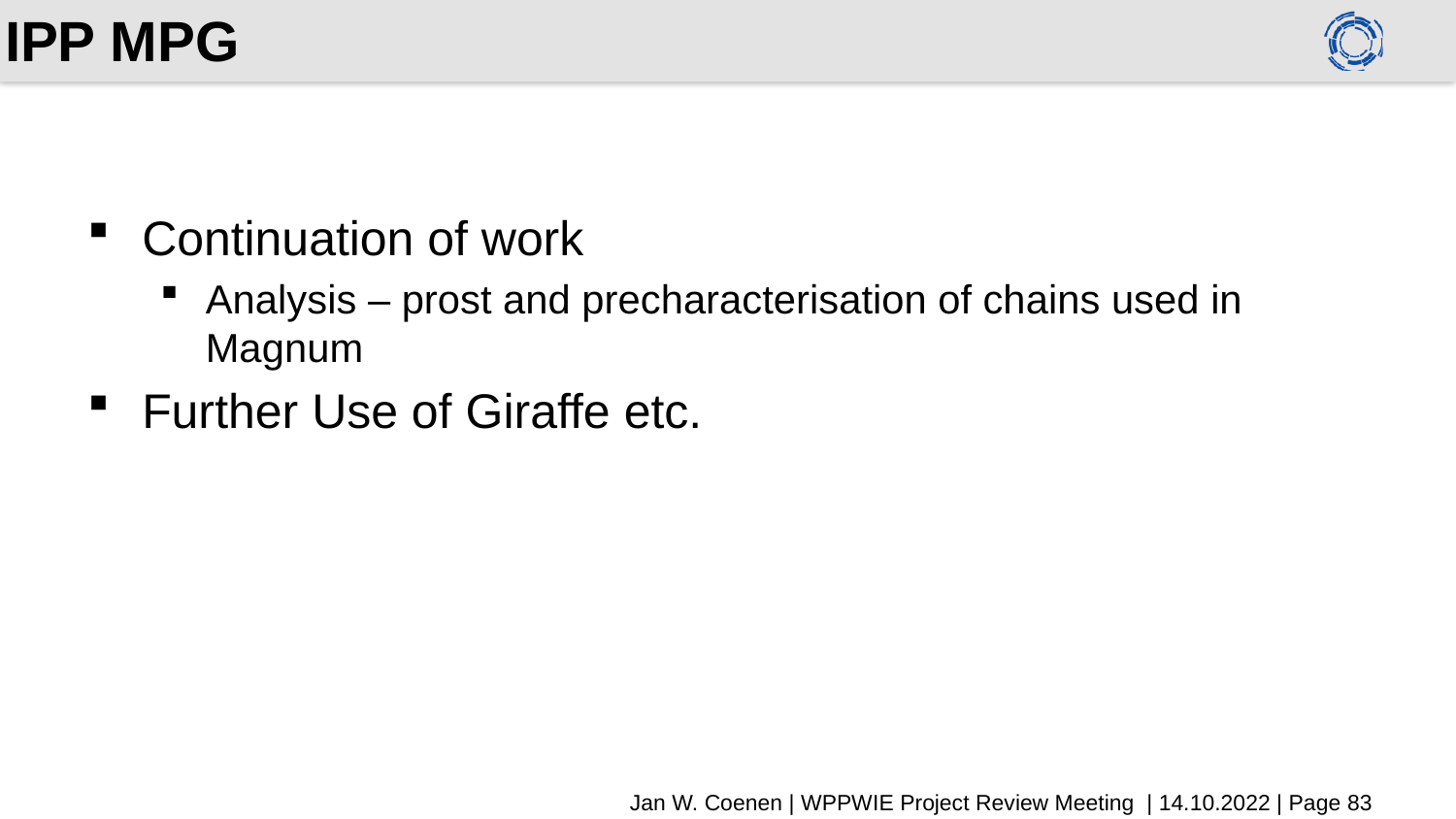

# IPP MPG
Continuation of work
Analysis – prost and precharacterisation of chains used in Magnum
Further Use of Giraffe etc.
Jan W. Coenen | WPPWIE Project Review Meeting  | 14.10.2022 | Page 83